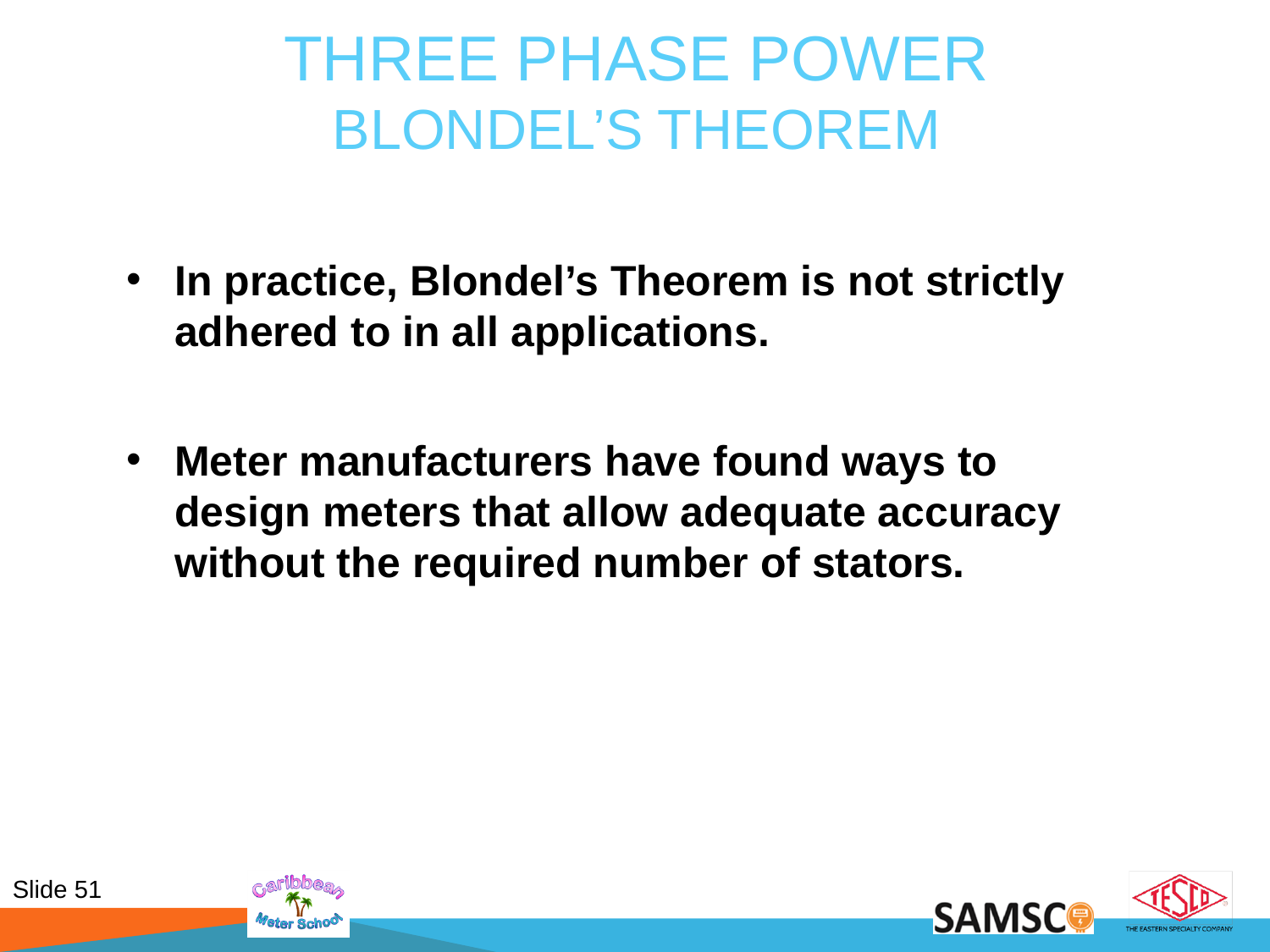

# Three Phase Power Blondel’s Theorem
In practice, Blondel’s Theorem is not strictly adhered to in all applications.

Meter manufacturers have found ways to design meters that allow adequate accuracy without the required number of stators.